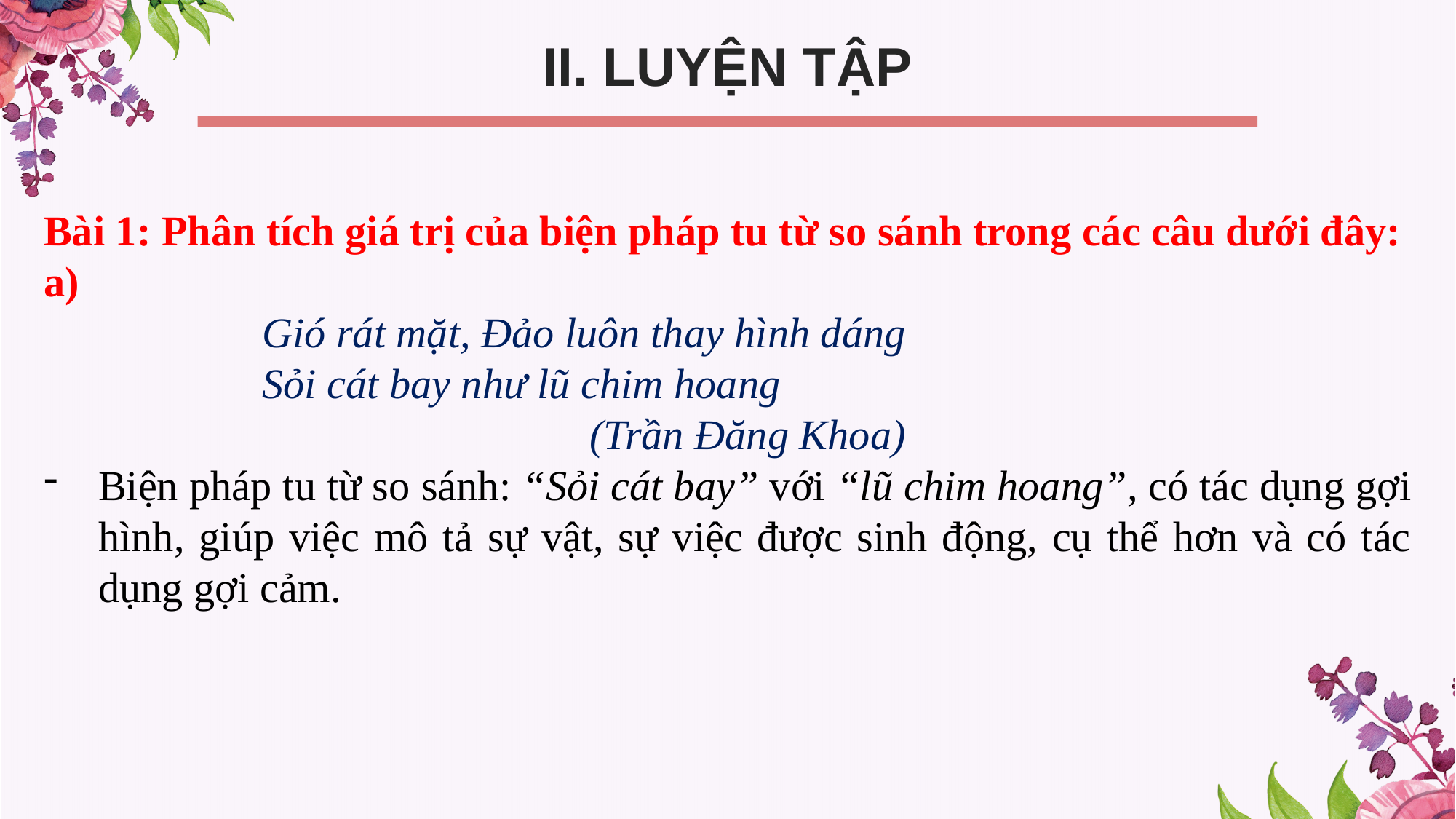

II. LUYỆN TẬP
Bài 1: Phân tích giá trị của biện pháp tu từ so sánh trong các câu dưới đây:
a)
		Gió rát mặt, Đảo luôn thay hình dáng
		Sỏi cát bay như lũ chim hoang
					(Trần Đăng Khoa)
Biện pháp tu từ so sánh: “Sỏi cát bay” với “lũ chim hoang”, có tác dụng gợi hình, giúp việc mô tả sự vật, sự việc được sinh động, cụ thể hơn và có tác dụng gợi cảm.